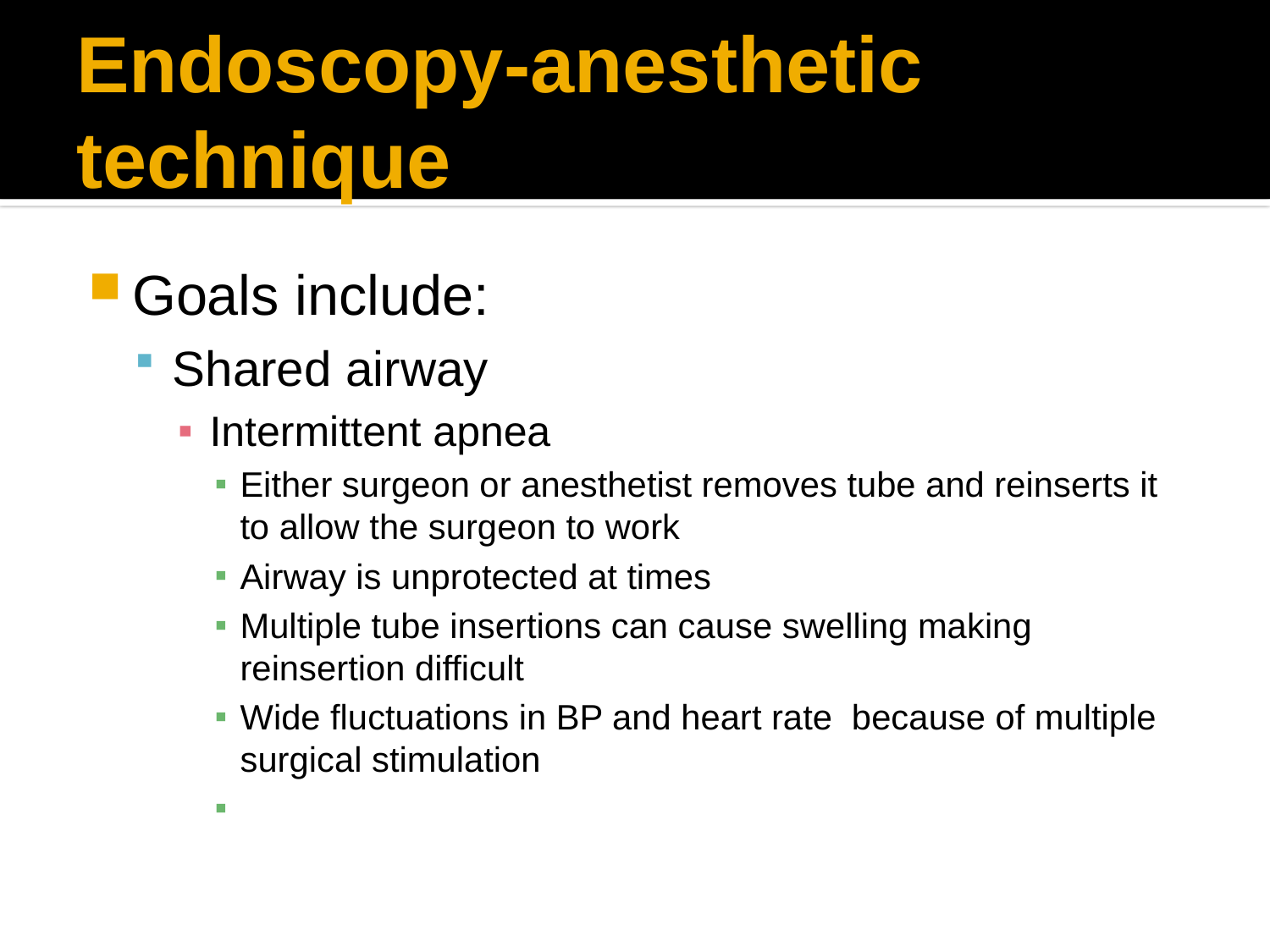

# Endoscopy-anesthetic technique
Goals include:
Shared airway
Intermittent apnea
Either surgeon or anesthetist removes tube and reinserts it to allow the surgeon to work
Airway is unprotected at times
Multiple tube insertions can cause swelling making reinsertion difficult
Wide fluctuations in BP and heart rate  because of multiple surgical stimulation